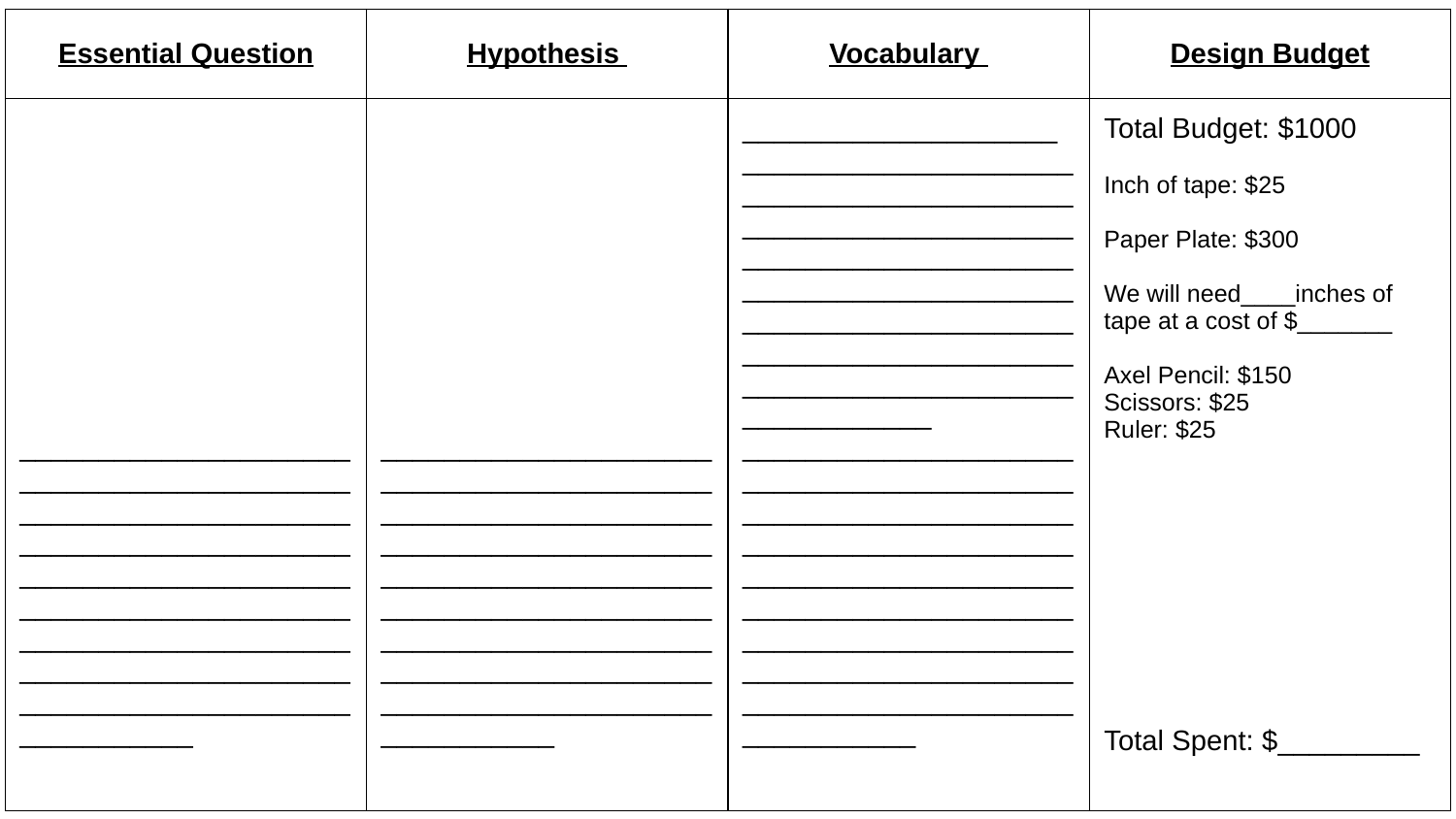

| Essential Question | Hypothesis | Vocabulary | Design Budget |
| --- | --- | --- | --- |
| \_\_\_\_\_\_\_\_\_\_\_\_\_\_\_\_\_\_\_\_\_\_\_\_\_\_\_\_\_\_\_\_\_\_\_\_\_\_\_\_\_\_\_\_\_\_\_\_\_\_\_\_\_\_\_\_\_\_\_\_\_\_\_\_\_\_\_\_\_\_\_\_\_\_\_\_\_\_\_\_\_\_\_\_\_\_\_\_\_\_\_\_\_\_\_\_\_\_\_\_\_\_\_\_\_\_\_\_\_\_\_\_\_\_\_\_\_\_\_\_\_\_\_\_\_\_\_\_\_\_\_\_\_\_\_\_\_\_\_\_\_\_\_\_\_\_\_\_\_\_\_\_\_\_\_\_\_\_\_\_\_\_\_\_\_\_\_\_\_\_\_\_\_\_\_\_\_\_\_\_\_\_\_\_\_\_\_\_\_\_\_\_\_\_\_\_\_\_\_\_ | \_\_\_\_\_\_\_\_\_\_\_\_\_\_\_\_\_\_\_\_\_\_\_\_\_\_\_\_\_\_\_\_\_\_\_\_\_\_\_\_\_\_\_\_\_\_\_\_\_\_\_\_\_\_\_\_\_\_\_\_\_\_\_\_\_\_\_\_\_\_\_\_\_\_\_\_\_\_\_\_\_\_\_\_\_\_\_\_\_\_\_\_\_\_\_\_\_\_\_\_\_\_\_\_\_\_\_\_\_\_\_\_\_\_\_\_\_\_\_\_\_\_\_\_\_\_\_\_\_\_\_\_\_\_\_\_\_\_\_\_\_\_\_\_\_\_\_\_\_\_\_\_\_\_\_\_\_\_\_\_\_\_\_\_\_\_\_\_\_\_\_\_\_\_\_\_\_\_\_\_\_\_\_\_\_\_\_\_\_\_\_\_\_\_\_\_\_\_\_\_ | \_\_\_\_\_\_\_\_\_\_\_\_\_\_\_\_\_\_\_\_ \_\_\_\_\_\_\_\_\_\_\_\_\_\_\_\_\_\_\_\_\_\_\_\_\_\_\_\_\_\_\_\_\_\_\_\_\_\_\_\_\_\_\_\_\_\_\_\_\_\_\_\_\_\_\_\_\_\_\_\_\_\_\_\_\_\_\_\_\_\_\_\_\_\_\_\_\_\_\_\_\_\_\_\_\_\_\_\_\_\_\_\_\_\_\_\_\_\_\_\_\_\_\_\_\_\_\_\_\_\_\_\_\_\_\_\_\_\_\_\_\_\_\_\_\_\_\_\_\_\_\_\_\_\_\_\_\_\_\_\_\_\_\_\_\_\_\_\_\_\_\_\_\_\_\_\_\_\_\_\_\_\_\_\_\_\_\_\_\_\_\_\_\_\_\_\_\_\_\_\_ \_\_\_\_\_\_\_\_\_\_\_\_\_\_\_\_\_\_\_\_\_\_\_\_\_\_\_\_\_\_\_\_\_\_\_\_\_\_\_\_\_\_\_\_\_\_\_\_\_\_\_\_\_\_\_\_\_\_\_\_\_\_\_\_\_\_\_\_\_\_\_\_\_\_\_\_\_\_\_\_\_\_\_\_\_\_\_\_\_\_\_\_\_\_\_\_\_\_\_\_\_\_\_\_\_\_\_\_\_\_\_\_\_\_\_\_\_\_\_\_\_\_\_\_\_\_\_\_\_\_\_\_\_\_\_\_\_\_\_\_\_\_\_\_\_\_\_\_\_\_\_\_\_\_\_\_\_\_\_\_\_\_\_\_\_\_\_\_\_\_\_\_\_\_\_\_\_\_\_\_\_\_\_\_\_\_\_\_\_\_\_\_\_\_\_\_\_\_\_\_ | Total Budget: $1000 Inch of tape: $25 Paper Plate: $300 We will need\_\_\_\_inches of tape at a cost of $\_\_\_\_\_\_\_ Axel Pencil: $150 Scissors: $25 Ruler: $25 Total Spent: $\_\_\_\_\_\_\_\_\_ |